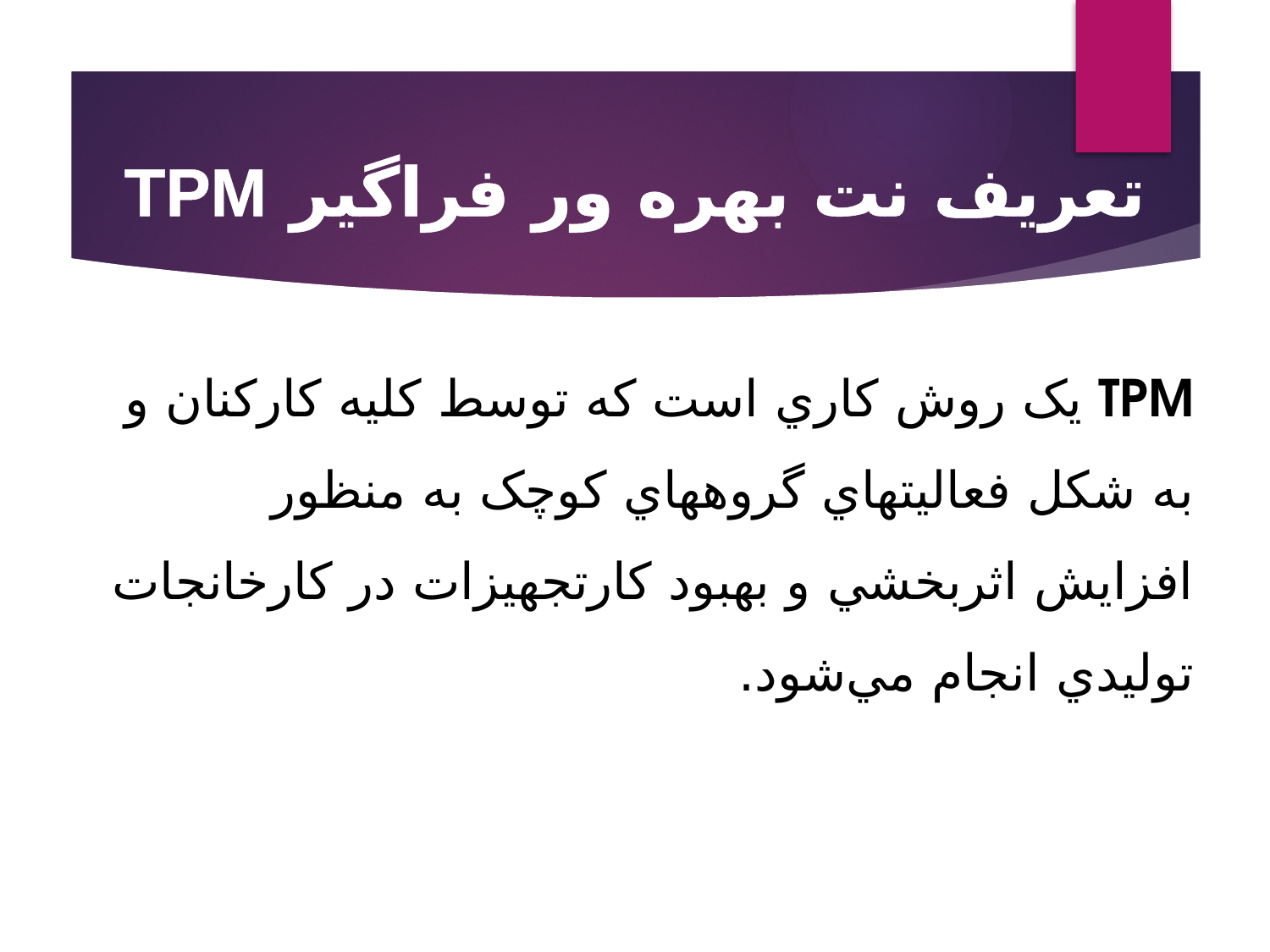

تعريف نت بهره ور فراگير TPM

# TPM يک روش کاري است که توسط کليه کارکنان و به شکل فعاليتهاي گروههاي کوچک به منظور  افزایش اثربخشي و بهبود کارتجهيزات در کارخانجات توليدي انجام مي‌شود.